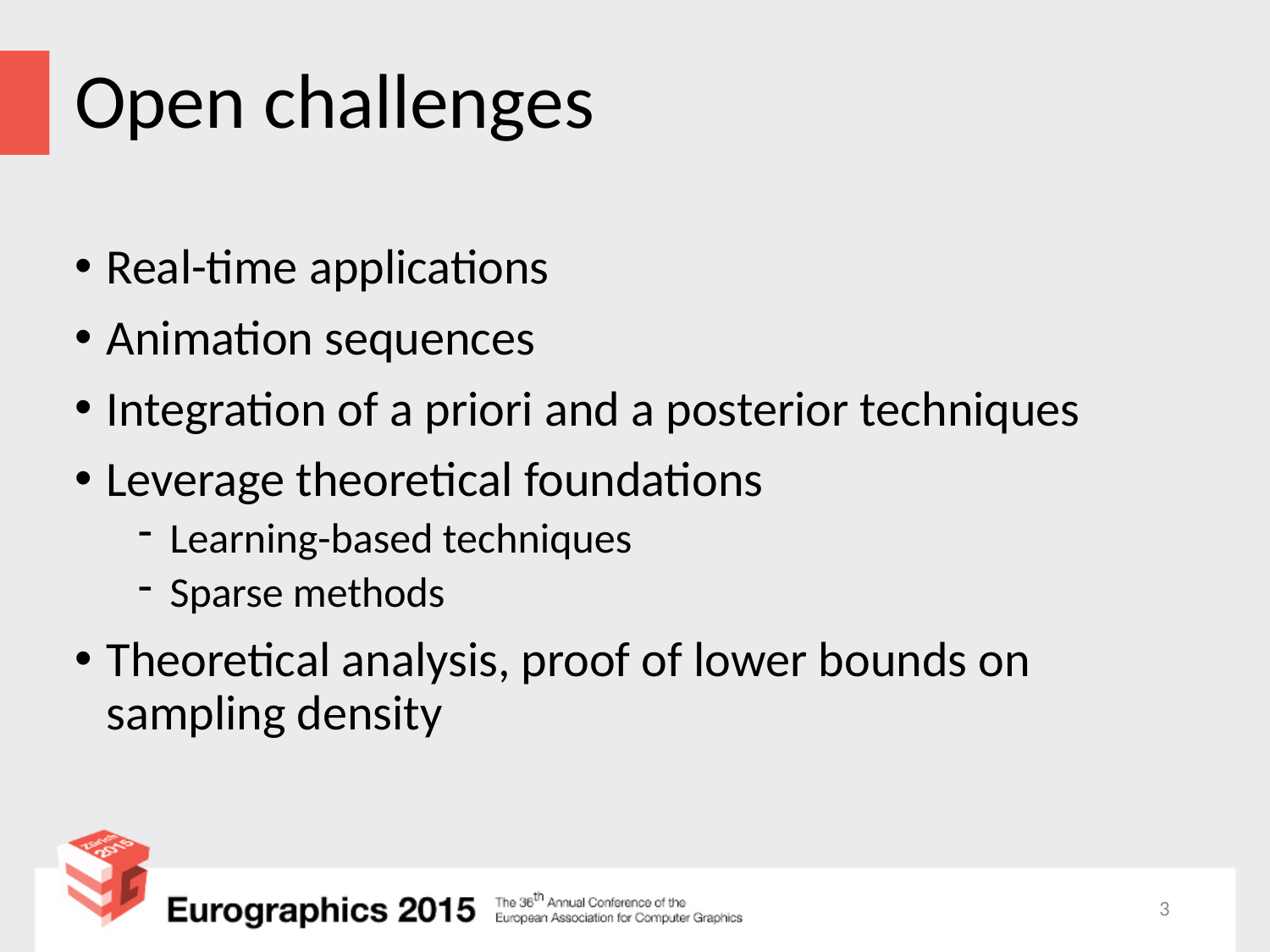

# Open challenges
Real-time applications
Animation sequences
Integration of a priori and a posterior techniques
Leverage theoretical foundations
Learning-based techniques
Sparse methods
Theoretical analysis, proof of lower bounds on sampling density
3